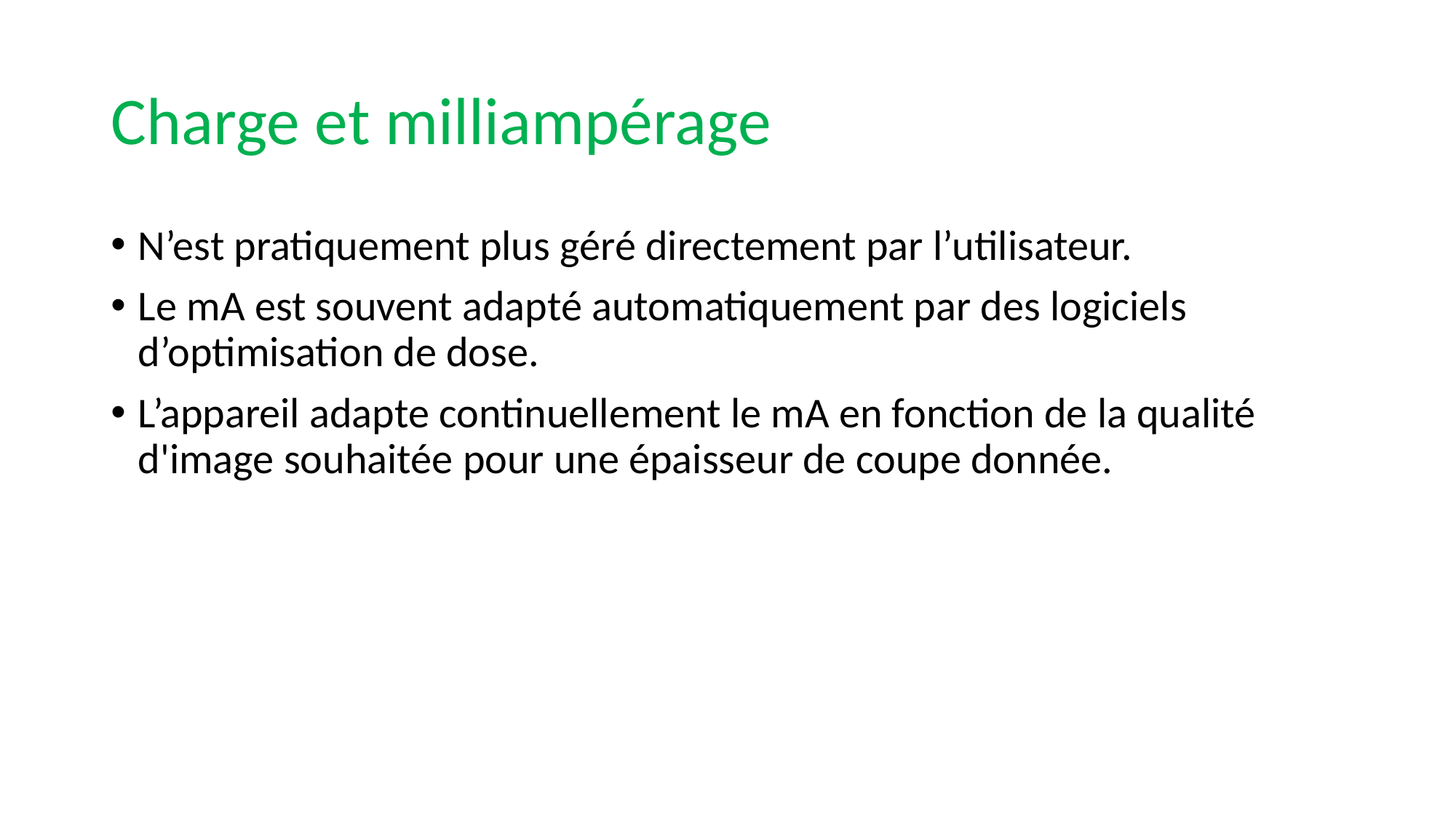

# Charge et milliampérage
N’est pratiquement plus géré directement par l’utilisateur.
Le mA est souvent adapté automatiquement par des logiciels d’optimisation de dose.
L’appareil adapte continuellement le mA en fonction de la qualité d'image souhaitée pour une épaisseur de coupe donnée.